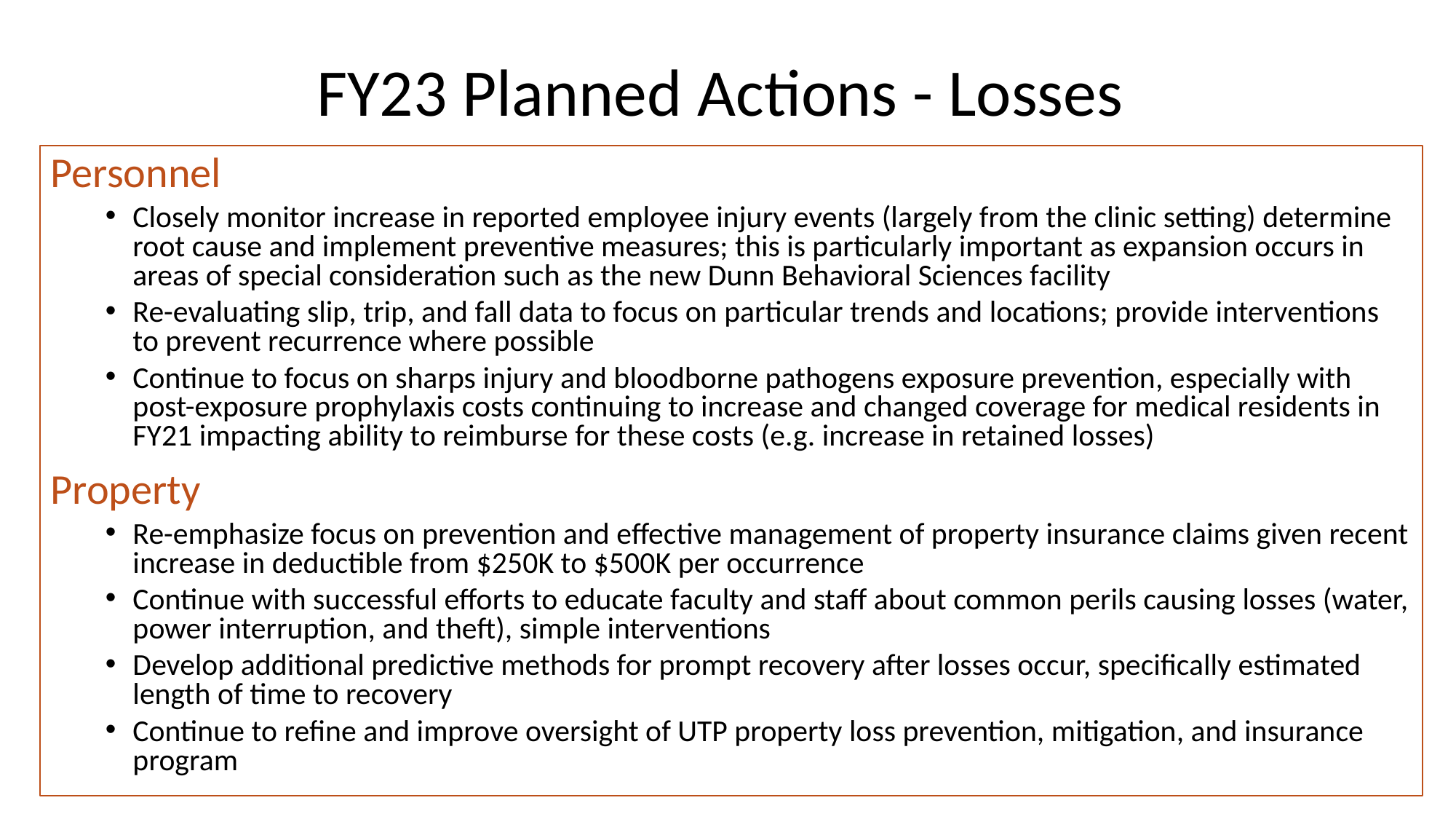

# FY23 Planned Actions - Losses
Personnel
Closely monitor increase in reported employee injury events (largely from the clinic setting) determine root cause and implement preventive measures; this is particularly important as expansion occurs in areas of special consideration such as the new Dunn Behavioral Sciences facility
Re-evaluating slip, trip, and fall data to focus on particular trends and locations; provide interventions to prevent recurrence where possible
Continue to focus on sharps injury and bloodborne pathogens exposure prevention, especially with post-exposure prophylaxis costs continuing to increase and changed coverage for medical residents in FY21 impacting ability to reimburse for these costs (e.g. increase in retained losses)
Property
Re-emphasize focus on prevention and effective management of property insurance claims given recent increase in deductible from $250K to $500K per occurrence
Continue with successful efforts to educate faculty and staff about common perils causing losses (water, power interruption, and theft), simple interventions
Develop additional predictive methods for prompt recovery after losses occur, specifically estimated length of time to recovery
Continue to refine and improve oversight of UTP property loss prevention, mitigation, and insurance program